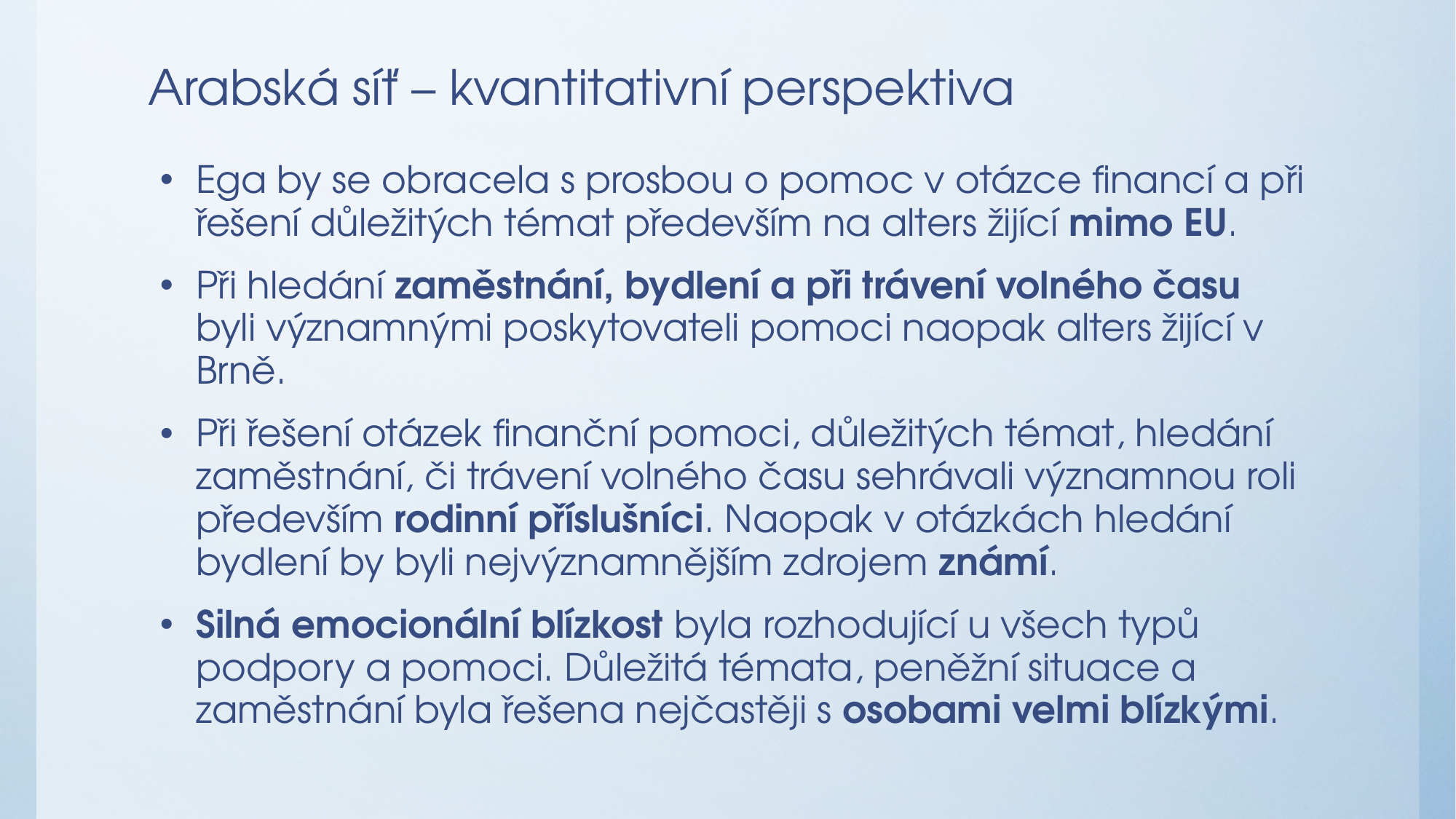

# Arabská síť – kvantitativní perspektiva
Ega by se obracela s prosbou o pomoc v otázce financí a při řešení důležitých témat především na alters žijící mimo EU.
Při hledání zaměstnání, bydlení a při trávení volného času byli významnými poskytovateli pomoci naopak alters žijící v Brně.
Při řešení otázek finanční pomoci, důležitých témat, hledání zaměstnání, či trávení volného času sehrávali významnou roli především rodinní příslušníci. Naopak v otázkách hledání bydlení by byli nejvýznamnějším zdrojem známí.
Silná emocionální blízkost byla rozhodující u všech typů podpory a pomoci. Důležitá témata, peněžní situace a zaměstnání byla řešena nejčastěji s osobami velmi blízkými.